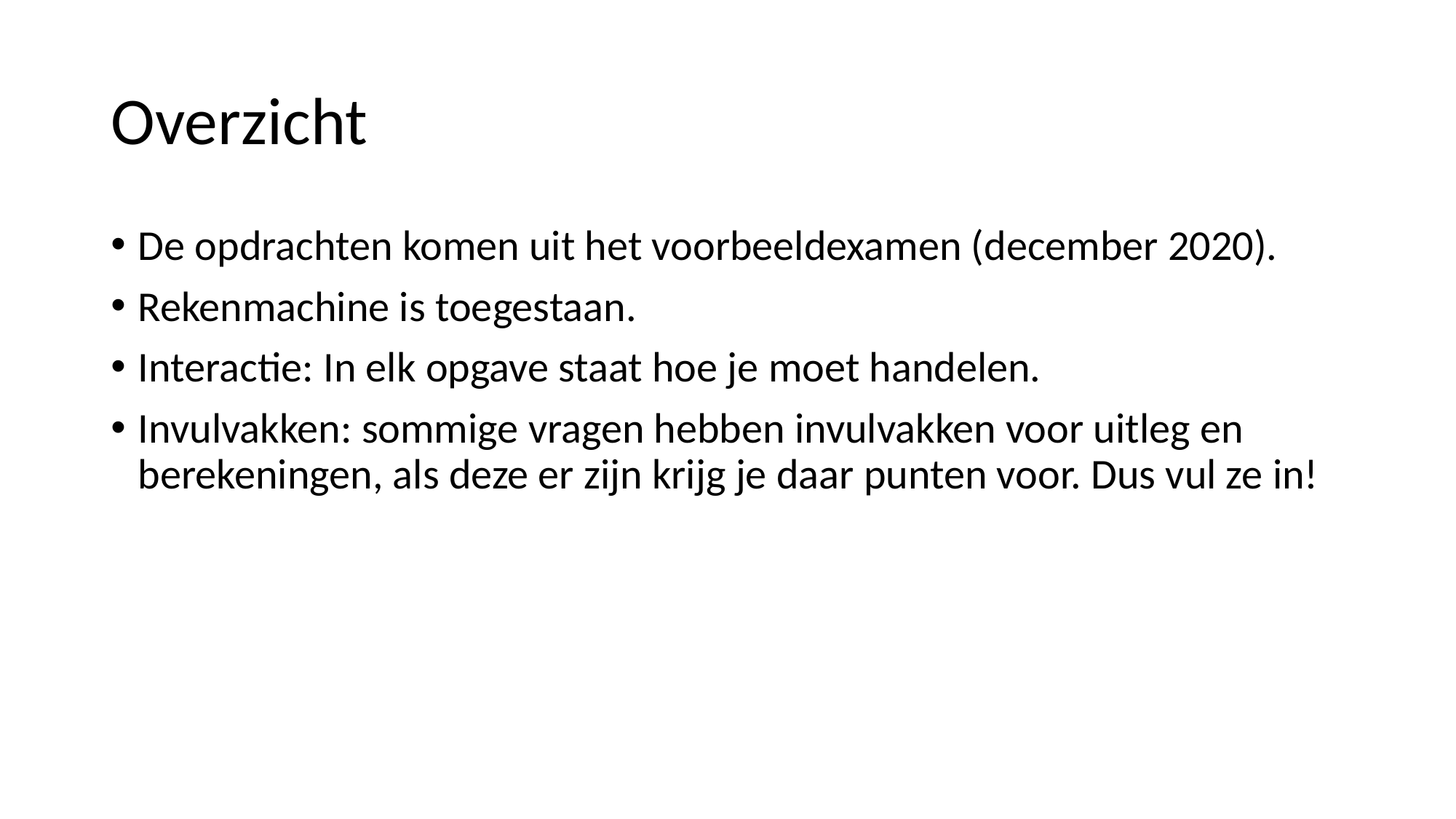

# Overzicht
De opdrachten komen uit het voorbeeldexamen (december 2020).
Rekenmachine is toegestaan.
Interactie: In elk opgave staat hoe je moet handelen.
Invulvakken: sommige vragen hebben invulvakken voor uitleg en berekeningen, als deze er zijn krijg je daar punten voor. Dus vul ze in!